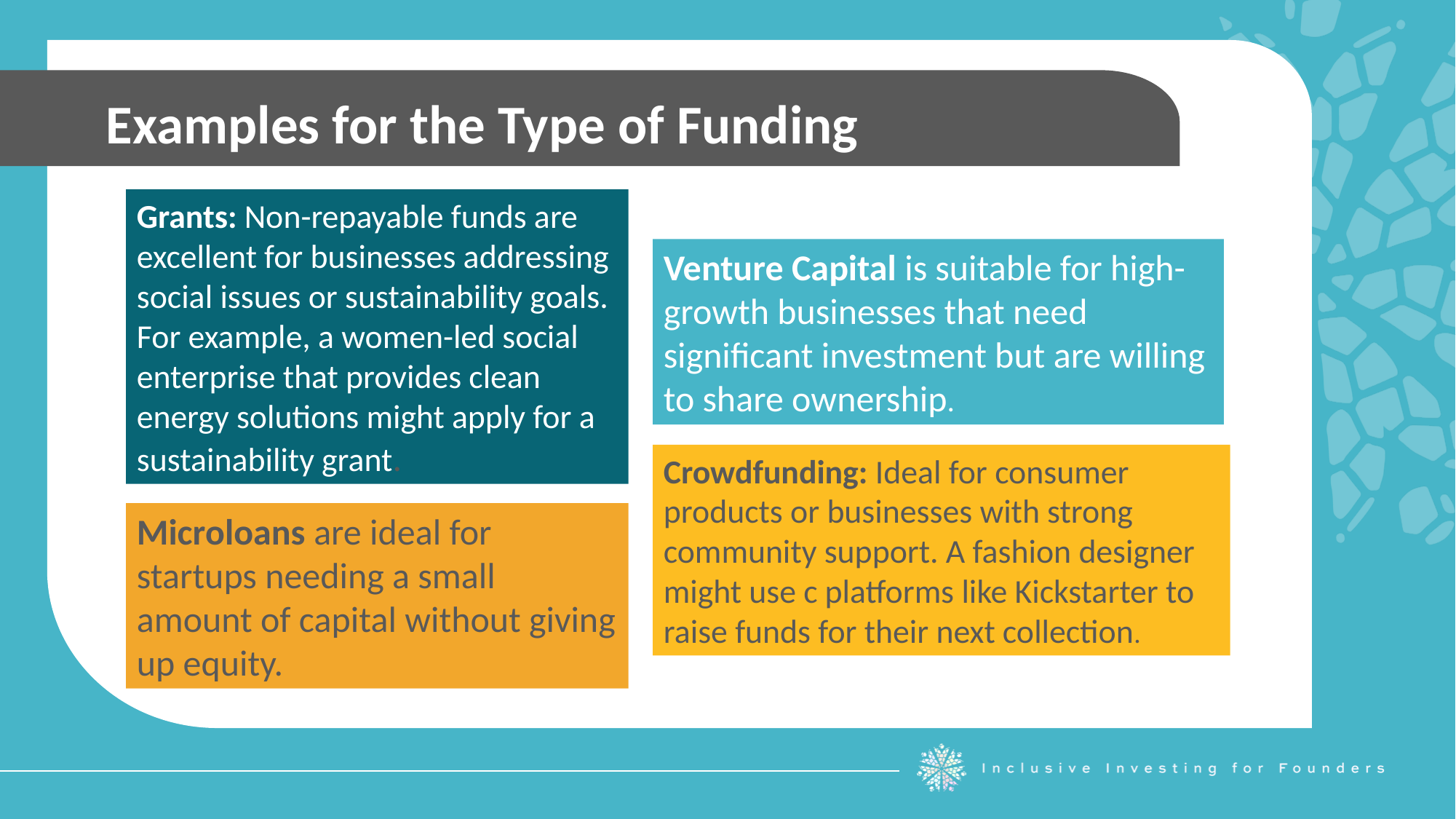

Examples for the Type of Funding
Grants: Non-repayable funds are excellent for businesses addressing social issues or sustainability goals. For example, a women-led social enterprise that provides clean energy solutions might apply for a sustainability grant.
Venture Capital is suitable for high-growth businesses that need significant investment but are willing to share ownership.
Crowdfunding: Ideal for consumer products or businesses with strong community support. A fashion designer might use c platforms like Kickstarter to raise funds for their next collection.
Microloans are ideal for startups needing a small amount of capital without giving up equity.